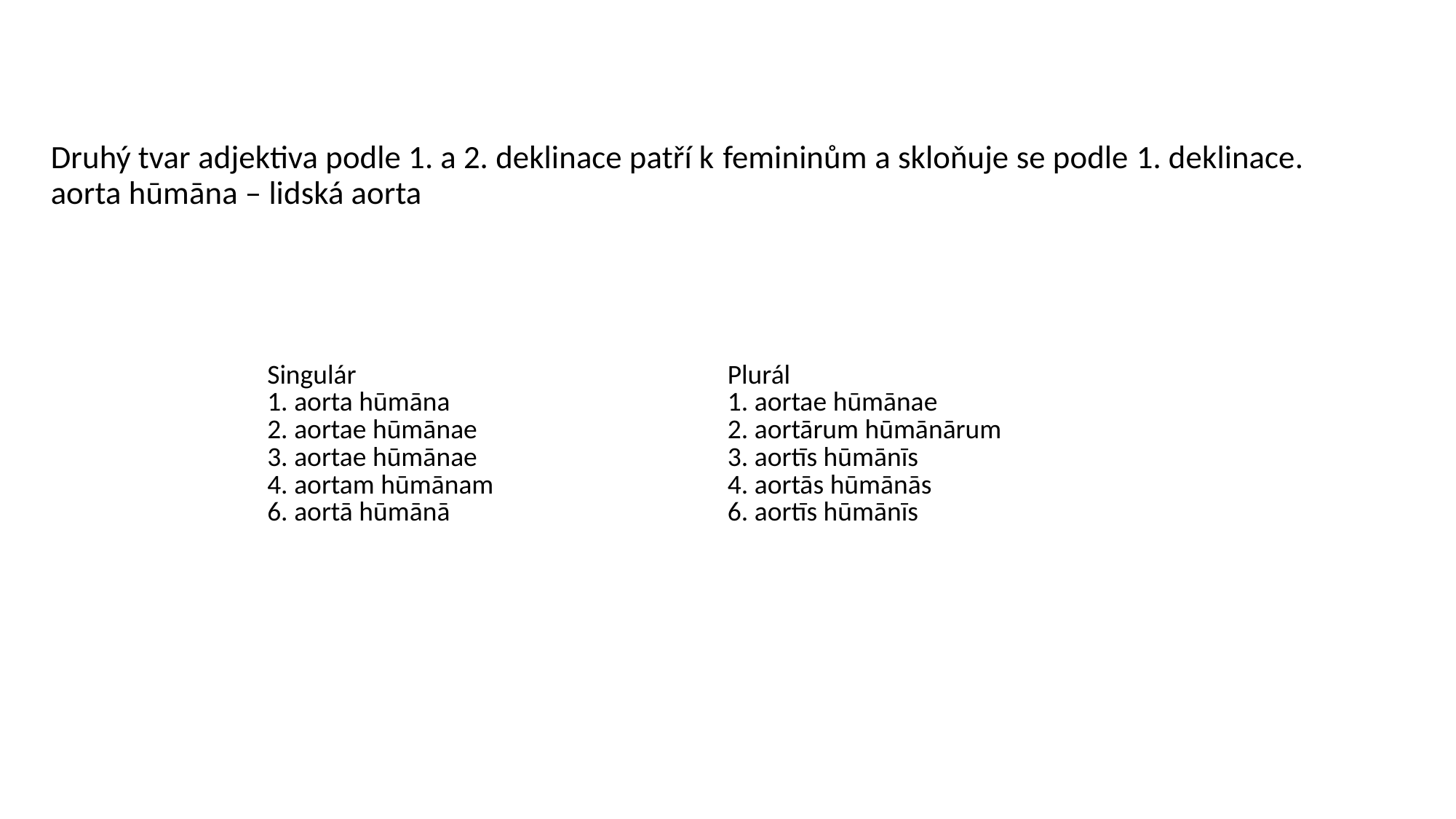

# Druhý tvar adjektiva podle 1. a 2. deklinace patří k femininům a skloňuje se podle 1. deklinace. aorta hūmāna – lidská aorta
| Singulár | Plurál |
| --- | --- |
| 1. aorta hūmāna 2. aortae hūmānae 3. aortae hūmānae 4. aortam hūmānam 6. aortā hūmānā | 1. aortae hūmānae 2. aortārum hūmānārum 3. aortīs hūmānīs 4. aortās hūmānās 6. aortīs hūmānīs |